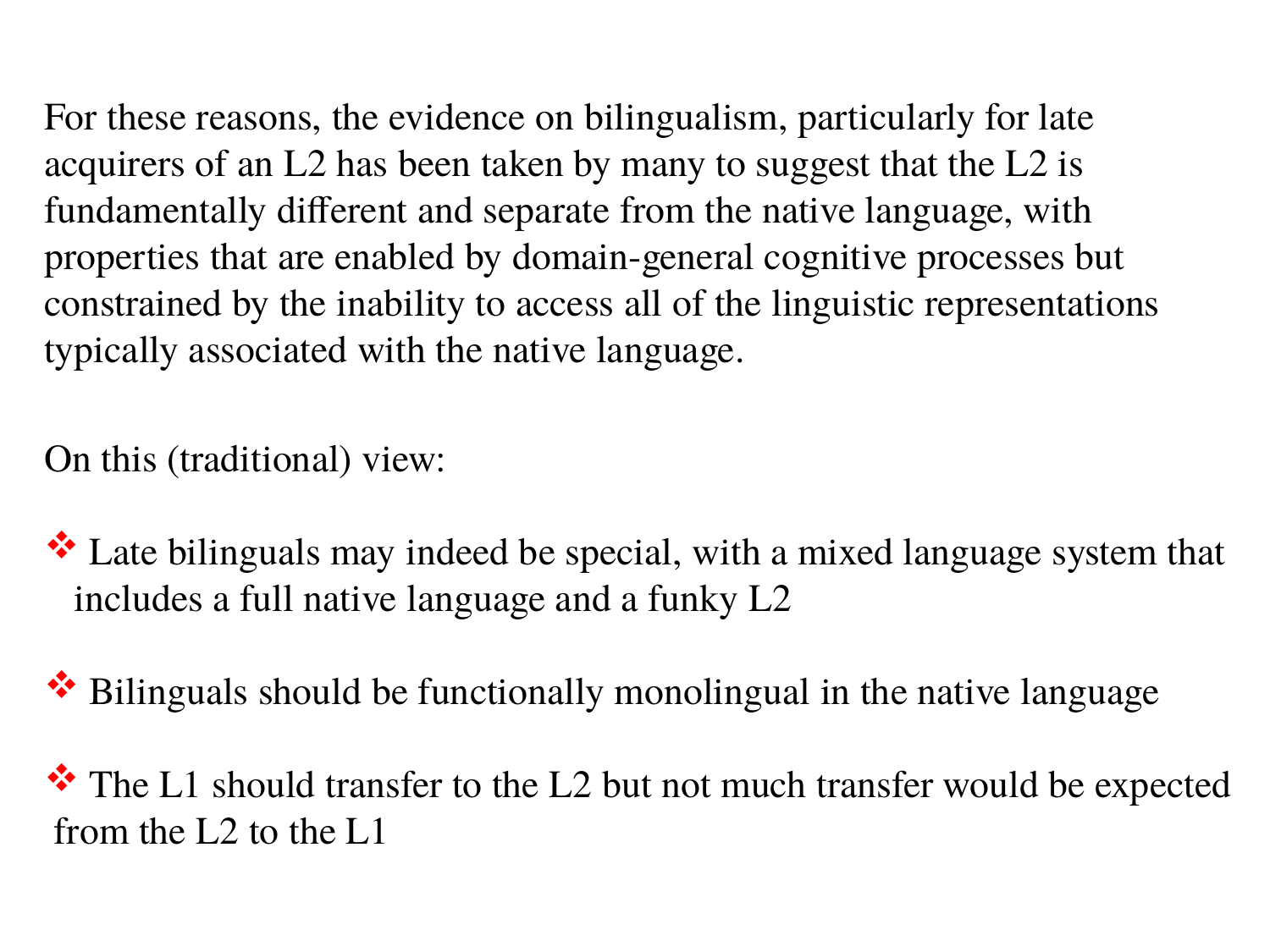

For these reasons, the evidence on bilingualism, particularly for late acquirers of an L2 has been taken by many to suggest that the L2 is fundamentally different and separate from the native language, with properties that are enabled by domain-general cognitive processes but constrained by the inability to access all of the linguistic representations typically associated with the native language.

On this (traditional) view:

 Late bilinguals may indeed be special, with a mixed language system that includes a full native language and a funky L2

 Bilinguals should be functionally monolingual in the native language

 The L1 should transfer to the L2 but not much transfer would be expected
 from the L2 to the L1